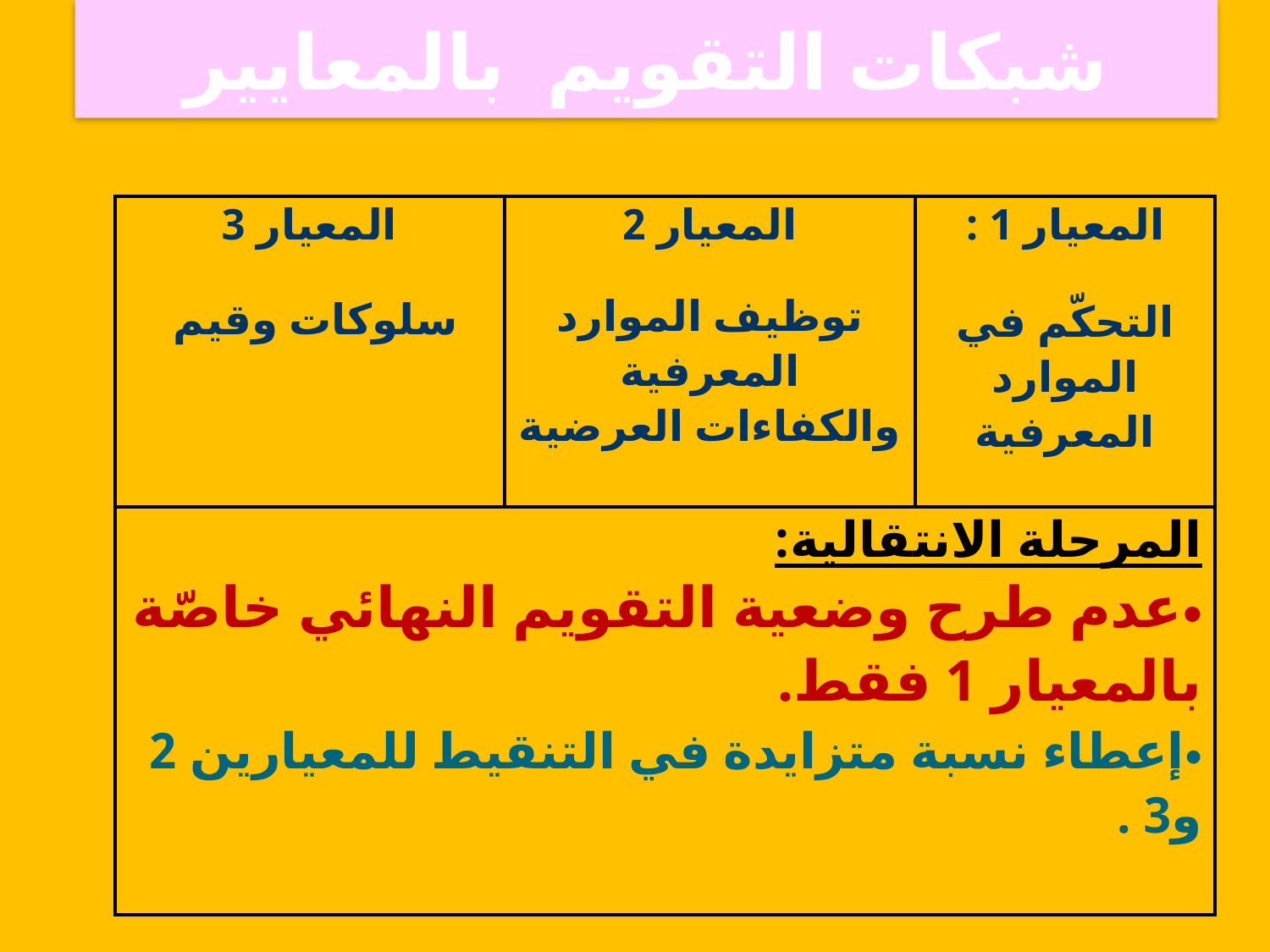

# شبكات التقويم  بالمعايير
| المعيار 3 سلوكات وقيم | المعيار 2 توظيف الموارد المعرفية والكفاءات العرضية | المعيار 1 : التحكّم في الموارد المعرفية |
| --- | --- | --- |
| المرحلة الانتقالية: عدم طرح وضعية التقويم النهائي خاصّة بالمعيار 1 فقط. إعطاء نسبة متزايدة في التنقيط للمعيارين 2 و3 . |  |  |